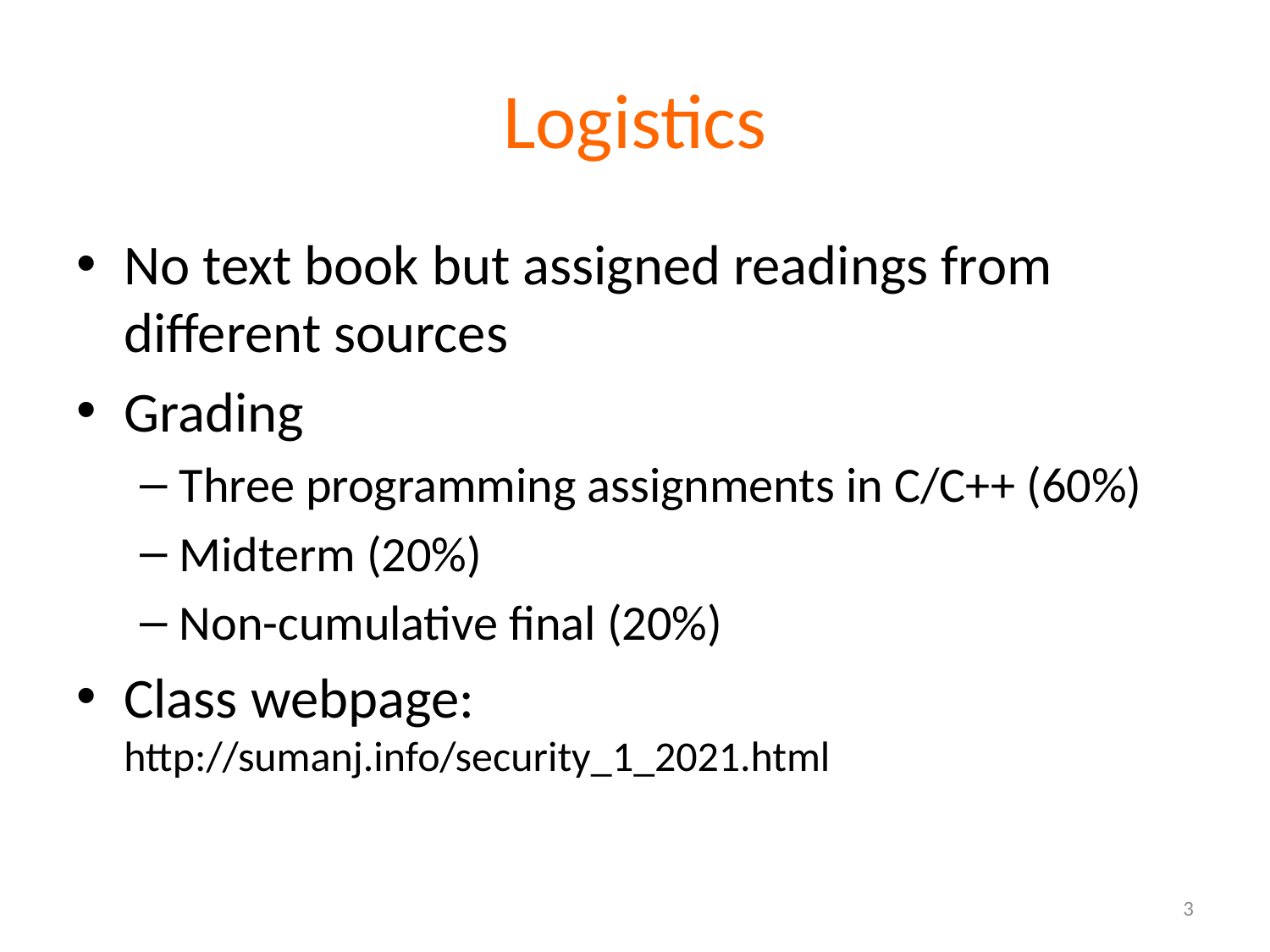

# Logistics
No text book but assigned readings from different sources
Grading
Three programming assignments in C/C++ (60%)
Midterm (20%)
Non-cumulative final (20%)
Class webpage: http://sumanj.info/security_1_2021.html
3